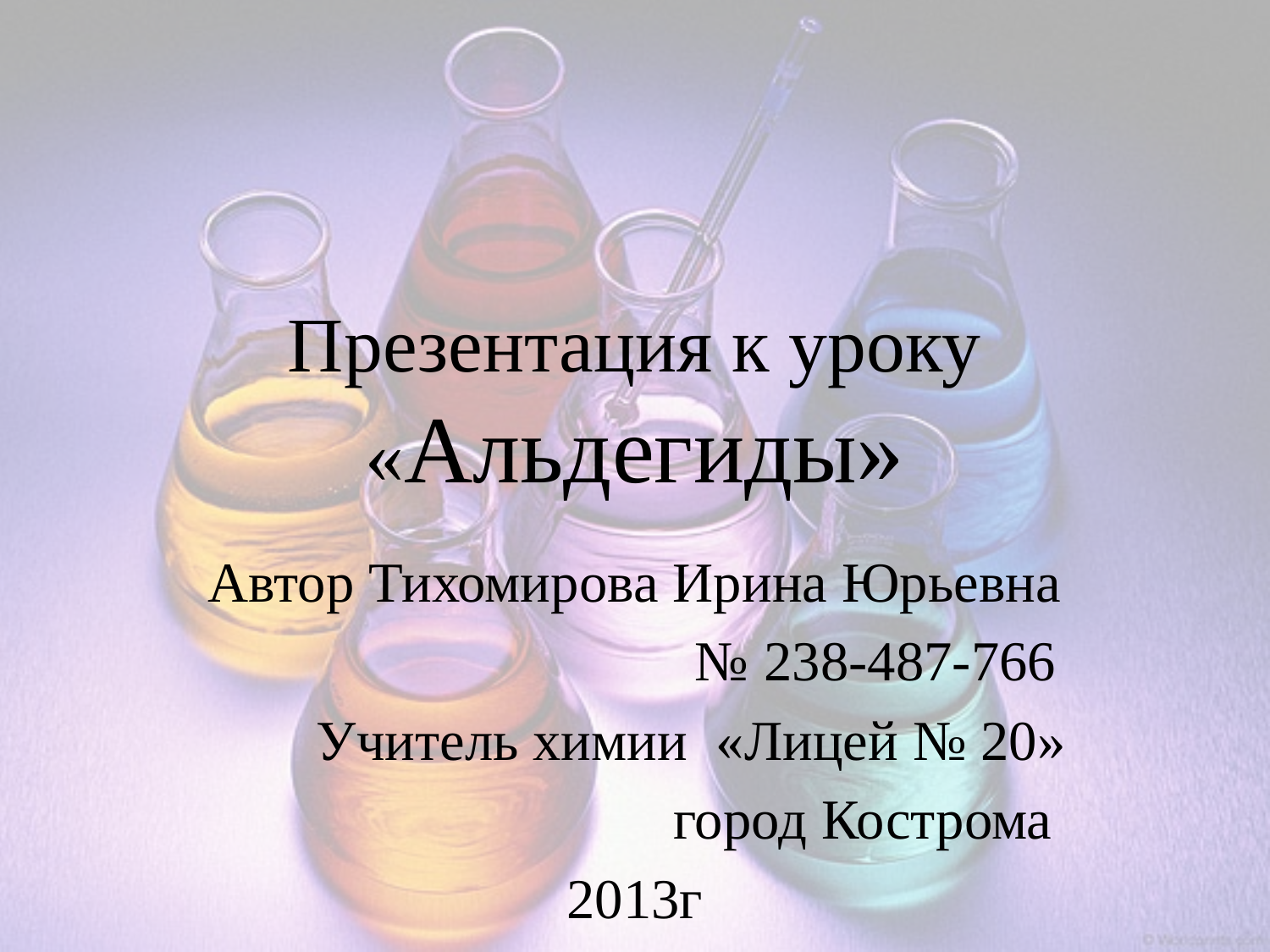

# Презентация к уроку «Альдегиды»
Автор Тихомирова Ирина Юрьевна
                                  № 238-487-766
Учитель химии  «Лицей № 20»
 город Кострома
2013г